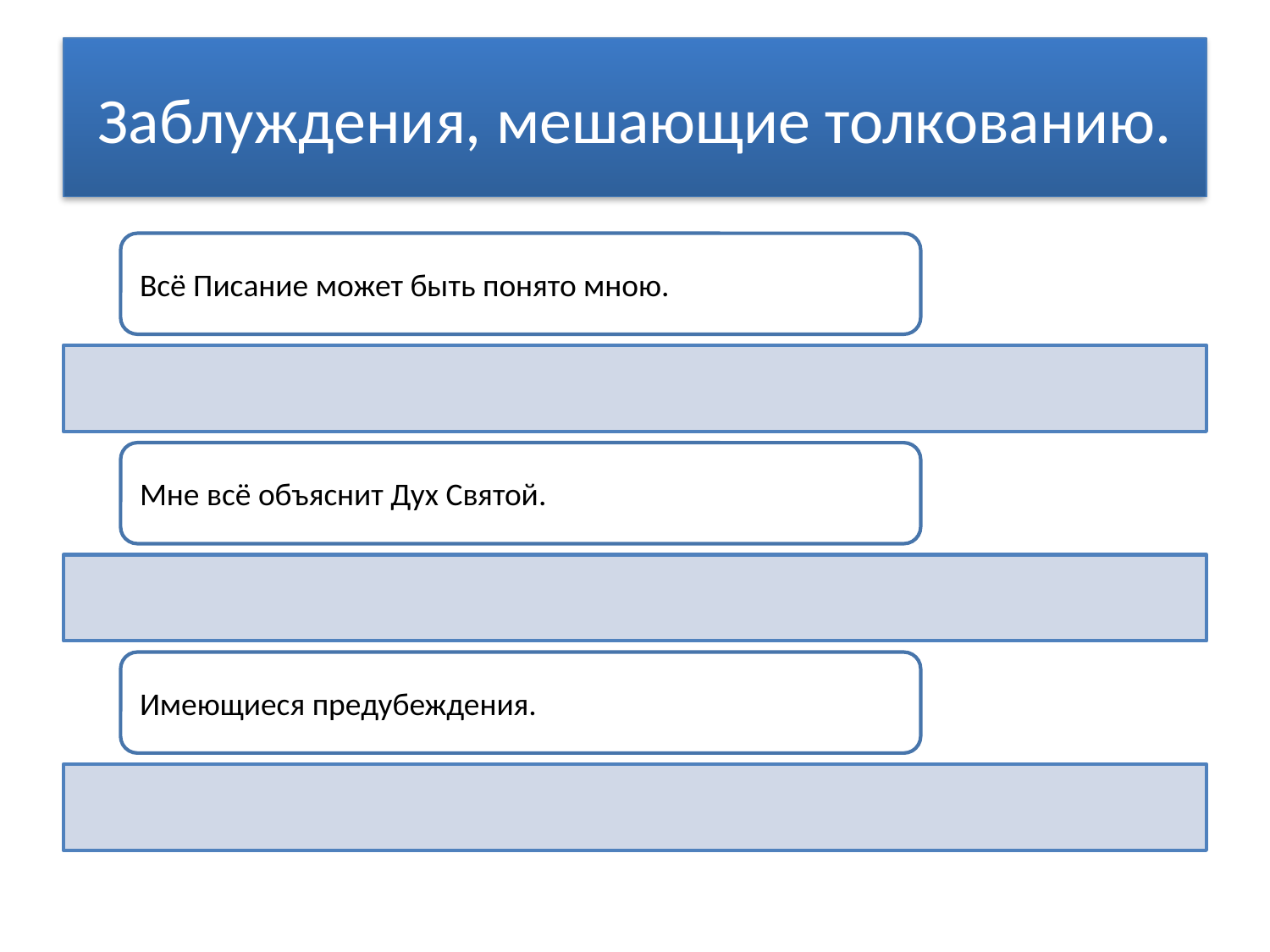

# Заблуждения, мешающие толкованию.
Всё Писание может быть понято мною.
Мне всё объяснит Дух Святой.
Имеющиеся предубеждения.